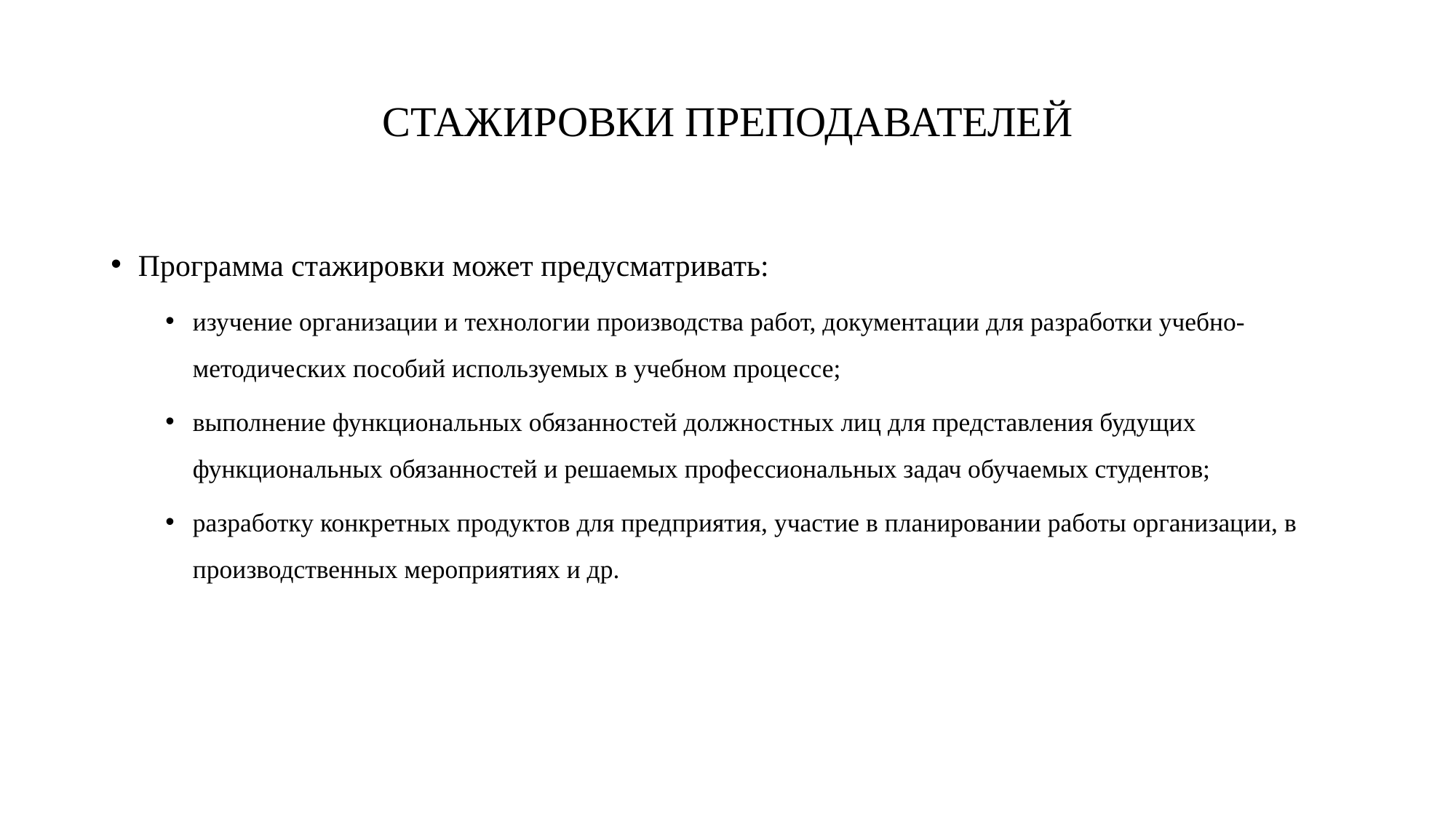

# СТАЖИРОВКИ ПРЕПОДАВАТЕЛЕЙ
Программа стажировки может предусматривать:
изучение организации и технологии производства работ, документации для разработки учебно-методических пособий используемых в учебном процессе;
выполнение функциональных обязанностей должностных лиц для представления будущих функциональных обязанностей и решаемых профессиональных задач обучаемых студентов;
разработку конкретных продуктов для предприятия, участие в планировании работы организации, в производственных мероприятиях и др.